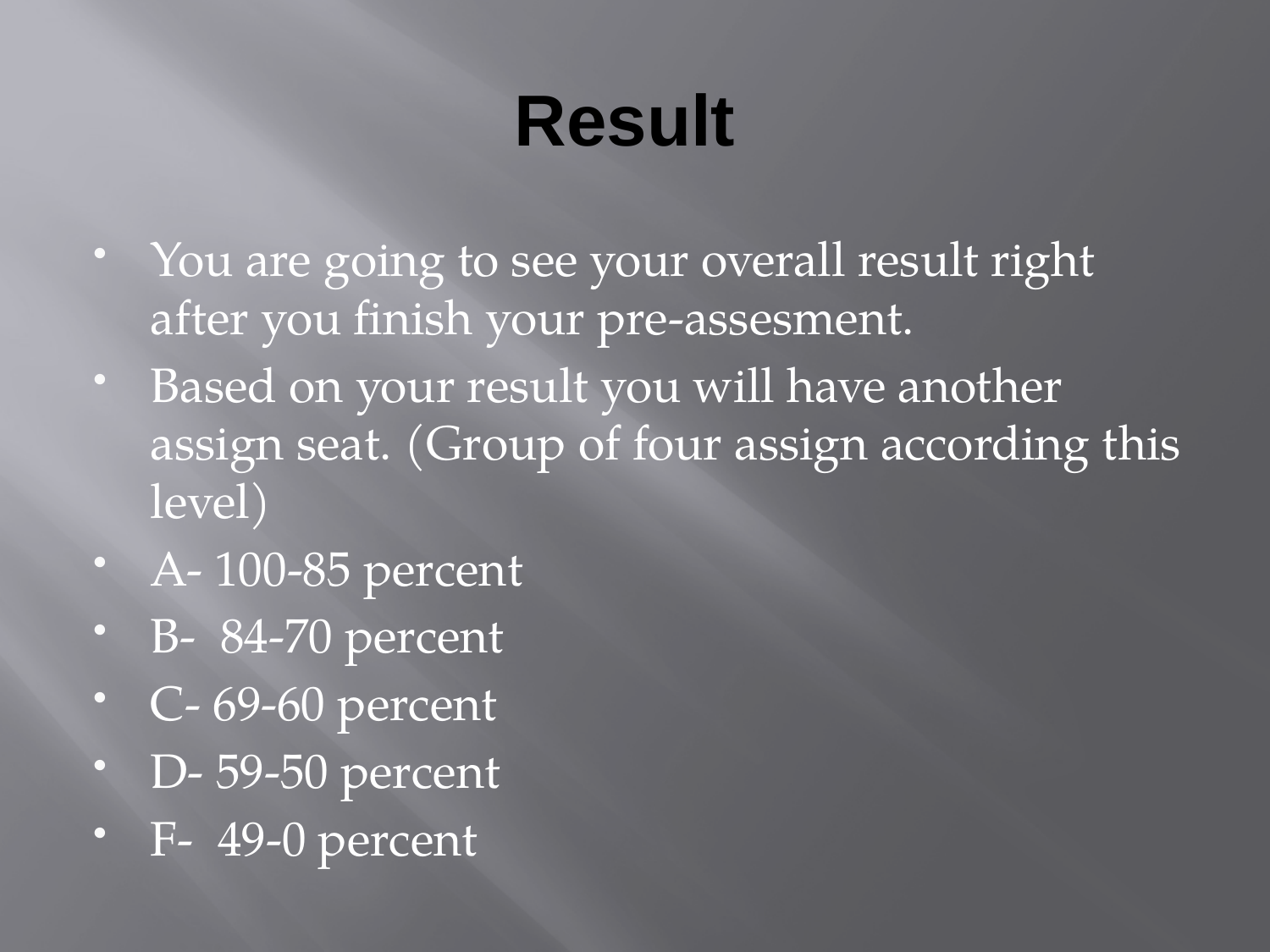

# Result
You are going to see your overall result right after you finish your pre-assesment.
Based on your result you will have another assign seat. (Group of four assign according this level)
A- 100-85 percent
B-  84-70 percent
C- 69-60 percent
D- 59-50 percent
F-  49-0 percent